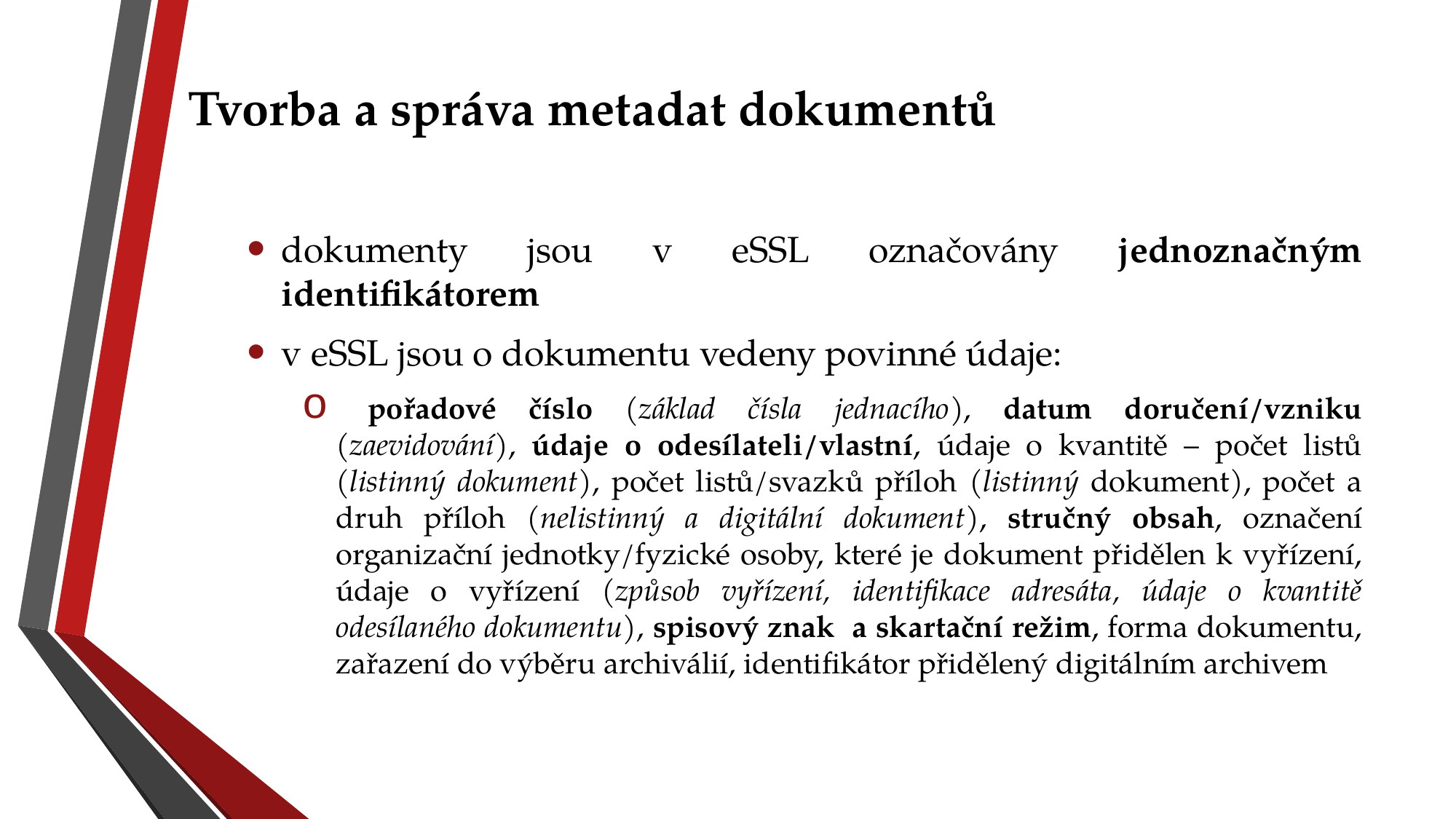

# Tvorba a správa metadat dokumentů
dokumenty jsou v eSSL označovány jednoznačným identifikátorem
v eSSL jsou o dokumentu vedeny povinné údaje:
 pořadové číslo (základ čísla jednacího), datum doručení/vzniku (zaevidování), údaje o odesílateli/vlastní, údaje o kvantitě – počet listů (listinný dokument), počet listů/svazků příloh (listinný dokument), počet a druh příloh (nelistinný a digitální dokument), stručný obsah, označení organizační jednotky/fyzické osoby, které je dokument přidělen k vyřízení, údaje o vyřízení (způsob vyřízení, identifikace adresáta, údaje o kvantitě odesílaného dokumentu), spisový znak  a skartační režim, forma dokumentu, zařazení do výběru archiválií, identifikátor přidělený digitálním archivem